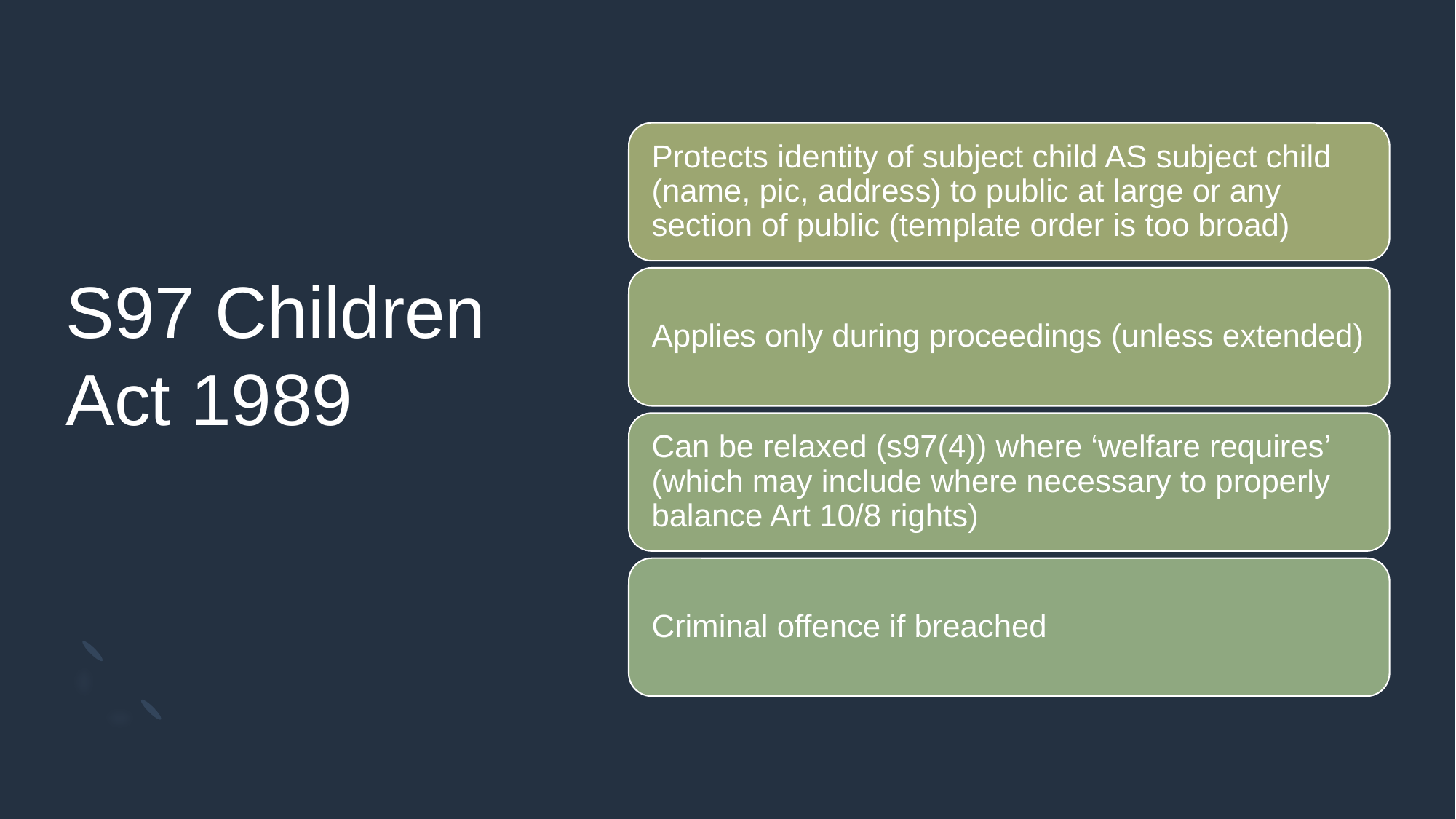

# S97 Children Act 1989
Protects identity of subject child AS subject child (name, pic, address) to public at large or any section of public (template order is too broad)
Applies only during proceedings (unless extended)
Can be relaxed (s97(4)) where ‘welfare requires’ (which may include where necessary to properly balance Art 10/8 rights)
Criminal offence if breached